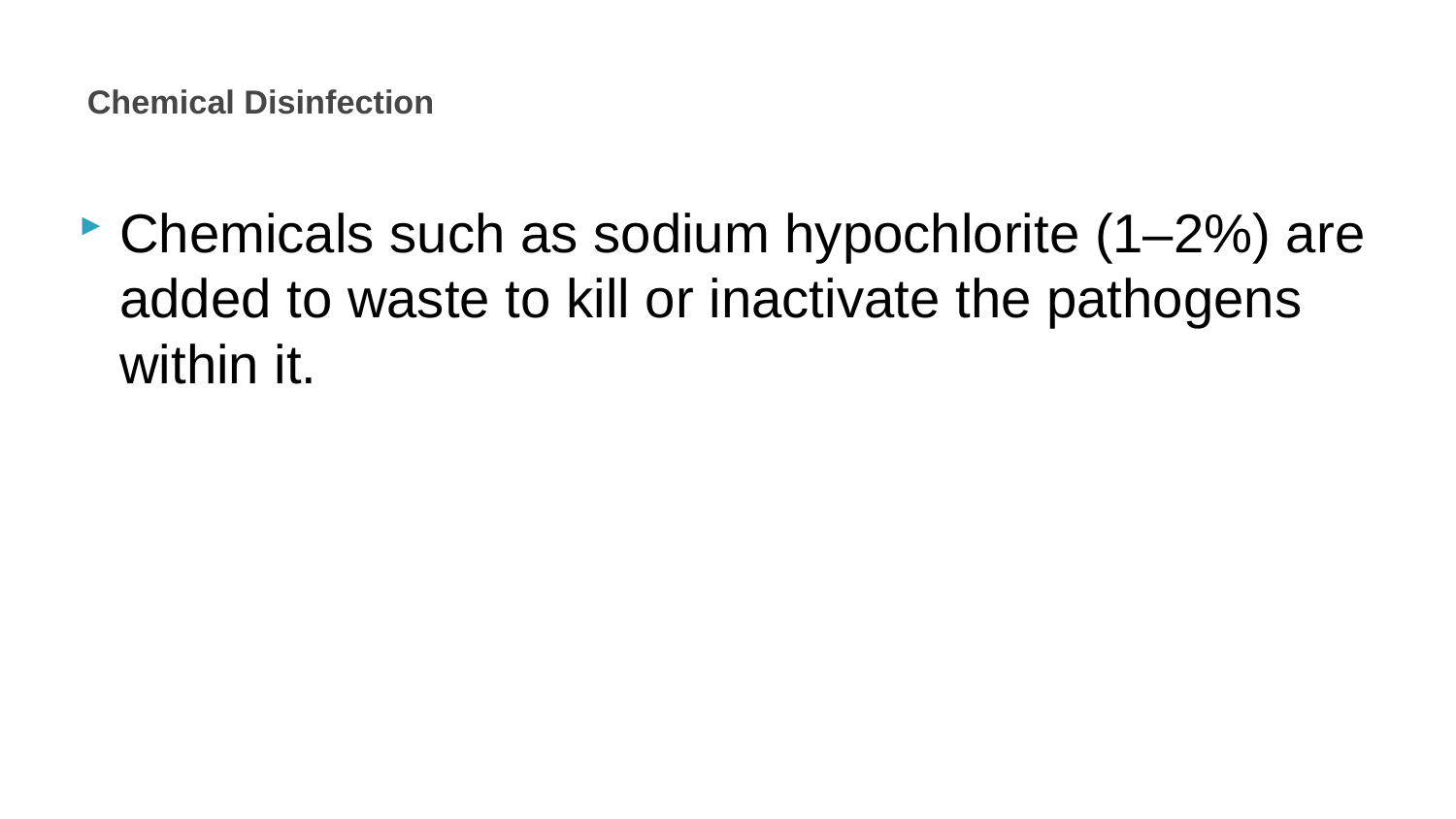

# Chemical Disinfection
Chemicals such as sodium hypochlorite (1–2%) are added to waste to kill or inactivate the pathogens within it.